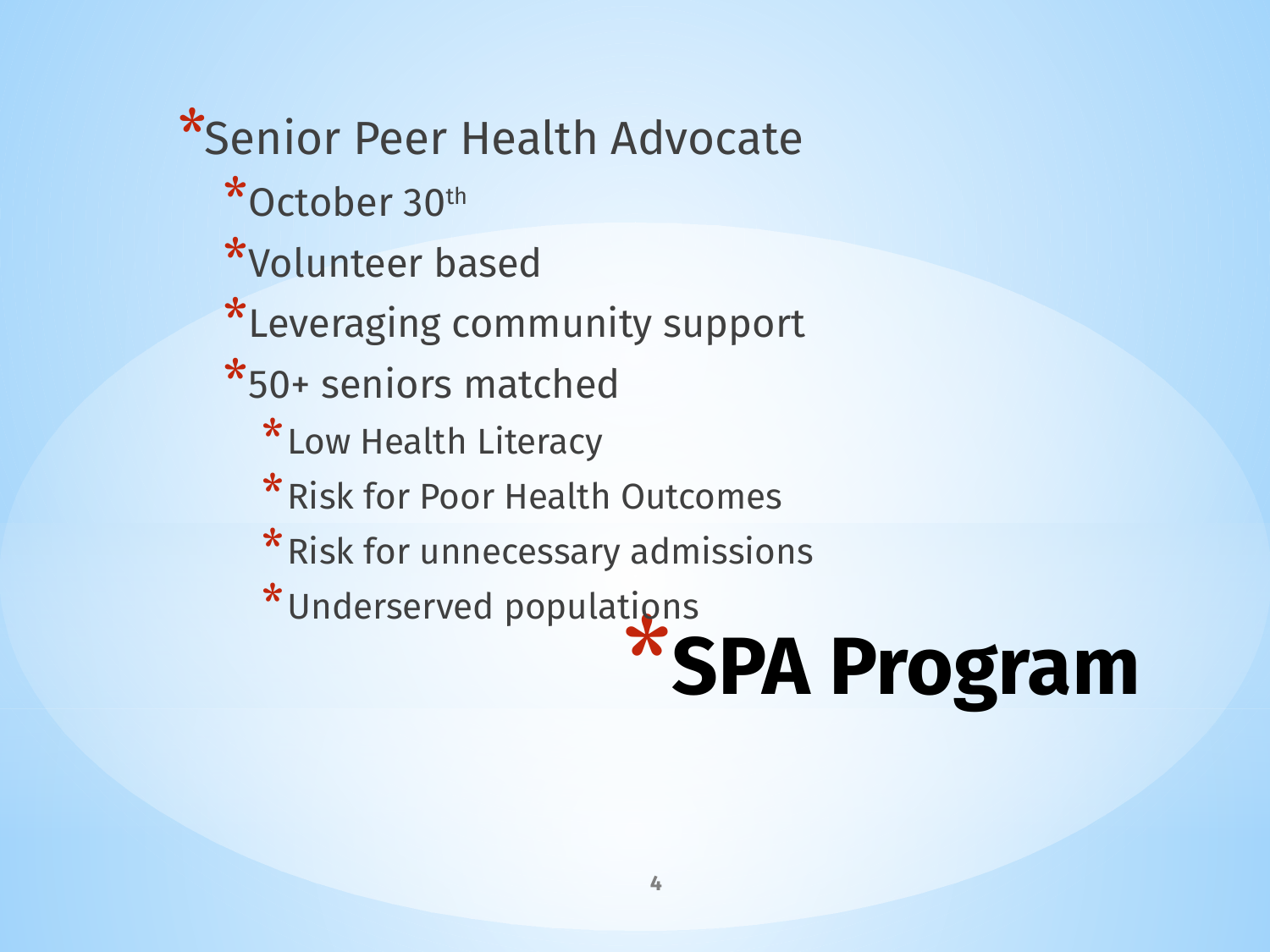

Senior Peer Health Advocate
October 30th
Volunteer based
Leveraging community support
50+ seniors matched
Low Health Literacy
Risk for Poor Health Outcomes
Risk for unnecessary admissions
Underserved populations

# SPA Program
4